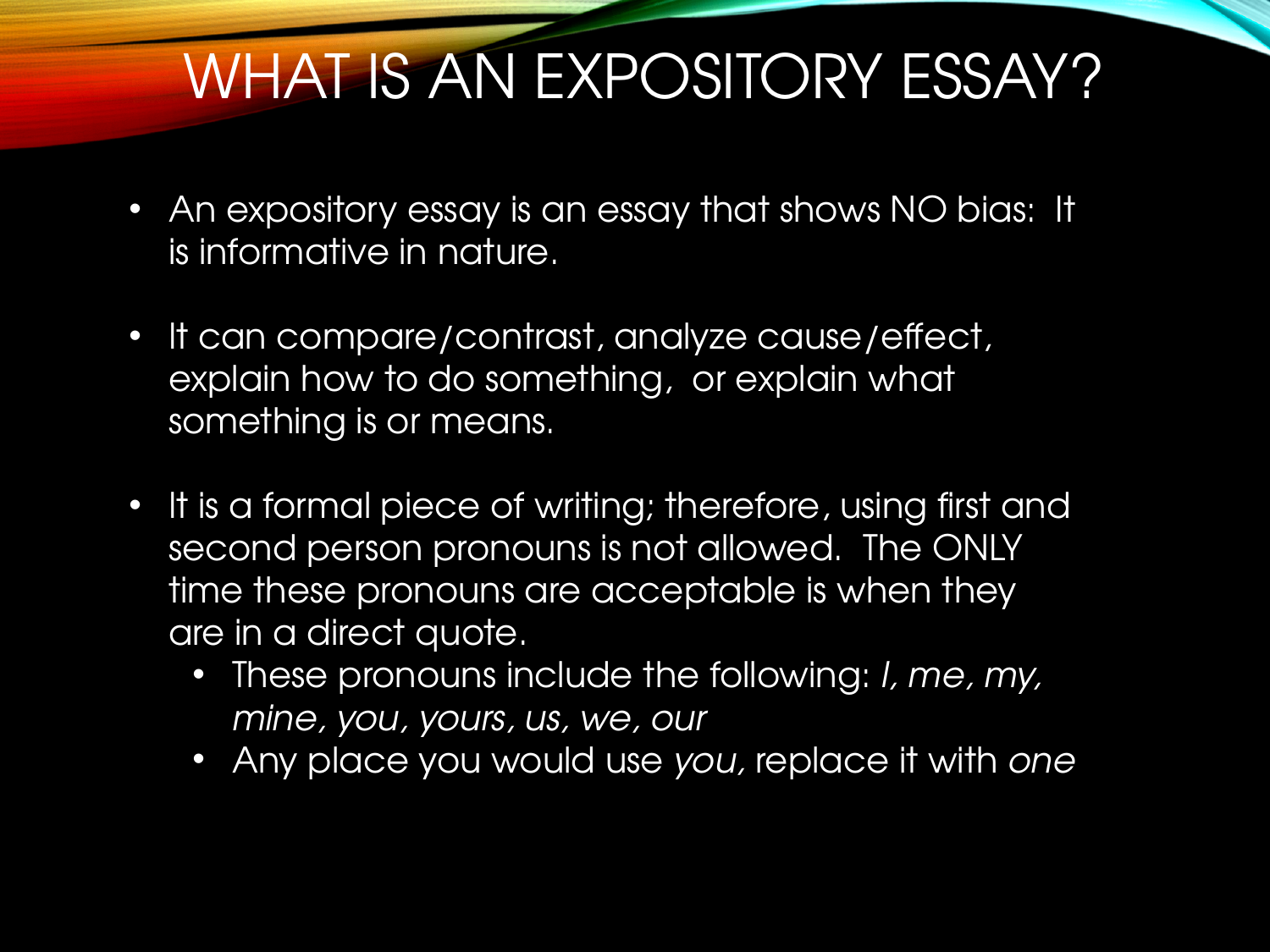

# What is an Expository Essay?
An expository essay is an essay that shows NO bias:  It is informative in nature.

It can compare/contrast, analyze cause/effect, explain how to do something,  or explain what something is or means.

It is a formal piece of writing; therefore, using first and second person pronouns is not allowed.  The ONLY time these pronouns are acceptable is when they are in a direct quote.
These pronouns include the following: I, me, my, mine, you, yours, us, we, our
Any place you would use you, replace it with one